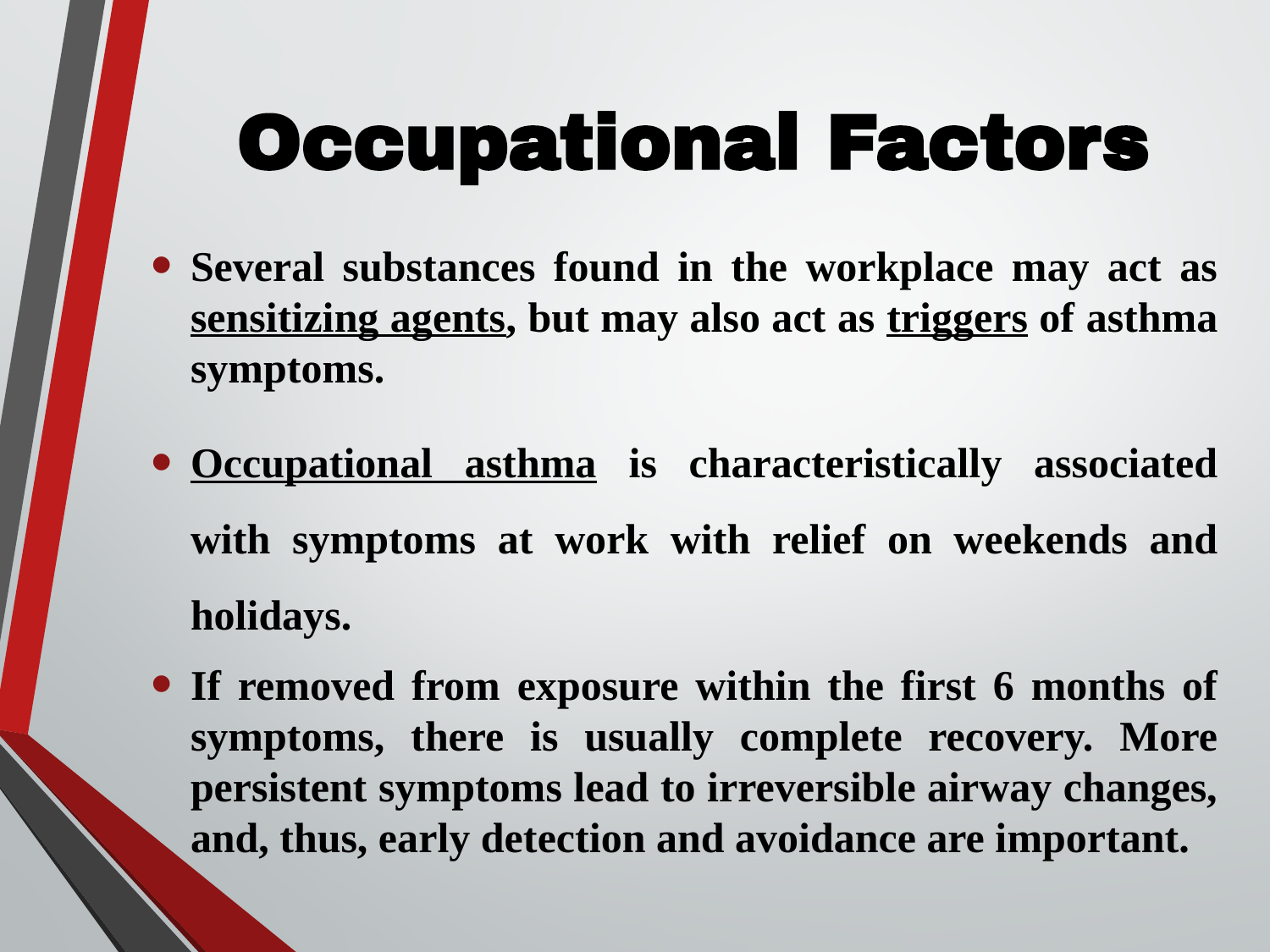

# Occupational Factors
Several substances found in the workplace may act as sensitizing agents, but may also act as triggers of asthma symptoms.
Occupational asthma is characteristically associated with symptoms at work with relief on weekends and holidays.
If removed from exposure within the first 6 months of symptoms, there is usually complete recovery. More persistent symptoms lead to irreversible airway changes, and, thus, early detection and avoidance are important.